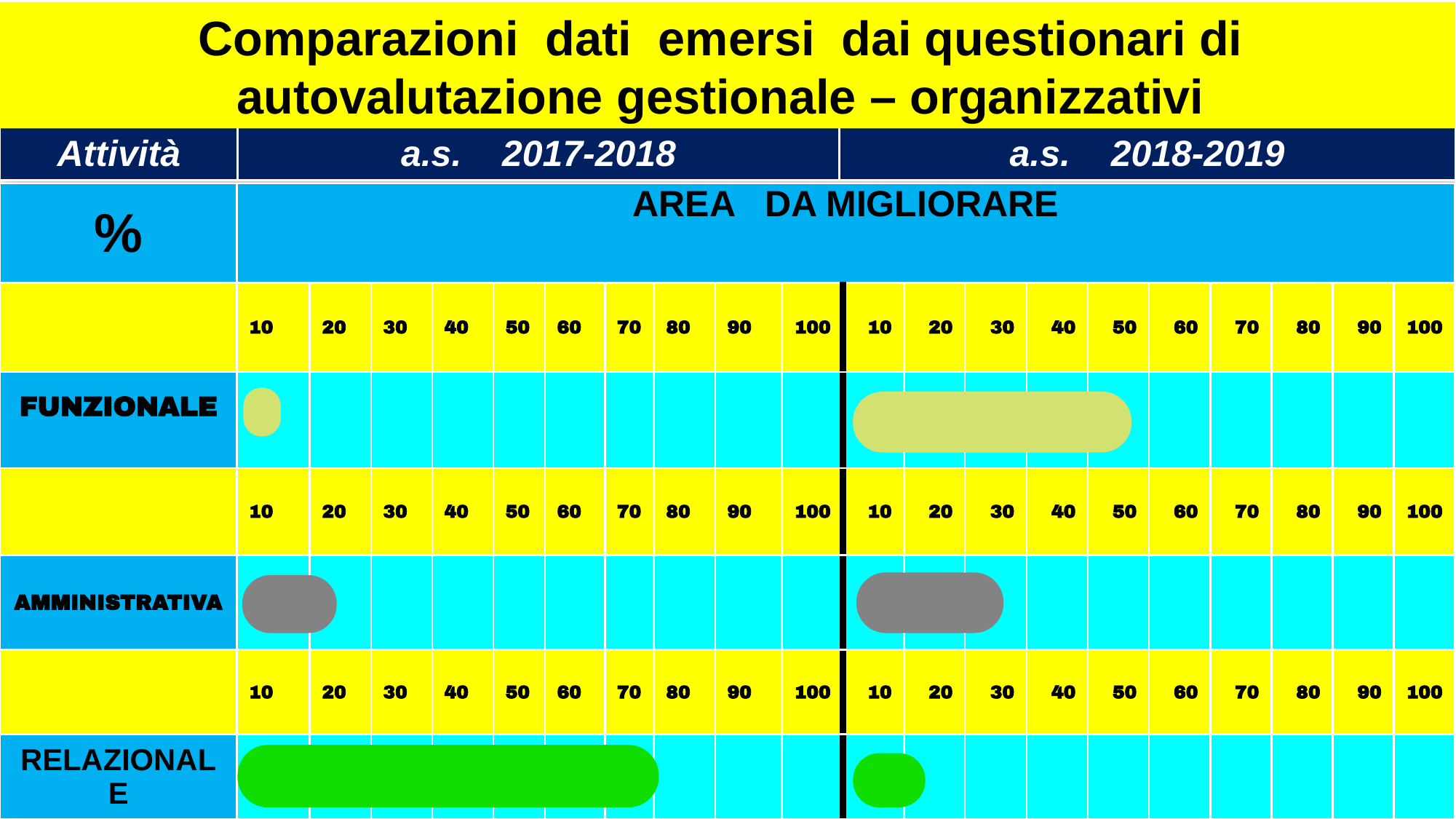

# Comparazioni  dati  emersi  dai questionari di autovalutazione gestionale – organizzativi
| Attività | a.s. 2017-2018 | a.s. 2018-2019 |
| --- | --- | --- |
| % | AREA DA MIGLIORARE |  |  |  |  |  |  |  |  |  |  |  |  |  |  |  |  |  |  |  |
| --- | --- | --- | --- | --- | --- | --- | --- | --- | --- | --- | --- | --- | --- | --- | --- | --- | --- | --- | --- | --- |
|  | 10 | 20 | 30 | 40 | 50 | 60 | 70 | 80 | 90 | 100 | 10 | 20 | 30 | 40 | 50 | 60 | 70 | 80 | 90 | 100 |
| FUNZIONALE |  |  |  |  |  |  |  |  |  |  |  |  |  |  |  |  |  |  |  |  |
|  | 10 | 20 | 30 | 40 | 50 | 60 | 70 | 80 | 90 | 100 | 10 | 20 | 30 | 40 | 50 | 60 | 70 | 80 | 90 | 100 |
| AMMINISTRATIVA |  |  |  |  |  |  |  |  |  |  |  |  |  |  |  |  |  |  |  |  |
|  | 10 | 20 | 30 | 40 | 50 | 60 | 70 | 80 | 90 | 100 | 10 | 20 | 30 | 40 | 50 | 60 | 70 | 80 | 90 | 100 |
| RELAZIONALE |  |  |  |  |  |  |  |  |  |  |  |  |  |  |  |  |  |  |  |  |